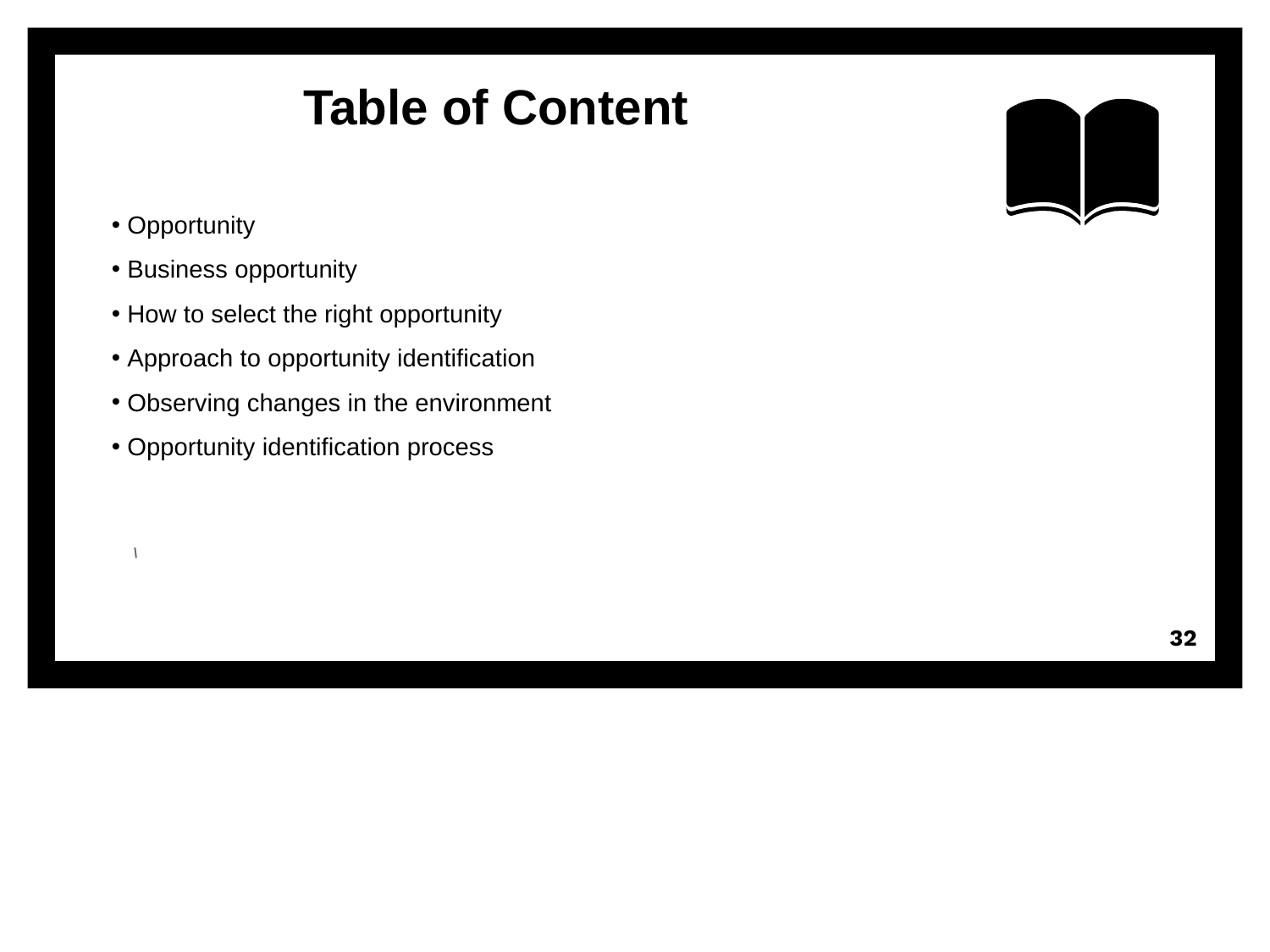

Table of Content

 Opportunity
 Business opportunity
 How to select the right opportunity
 Approach to opportunity identification
 Observing changes in the environment
 Opportunity identification process

\

32